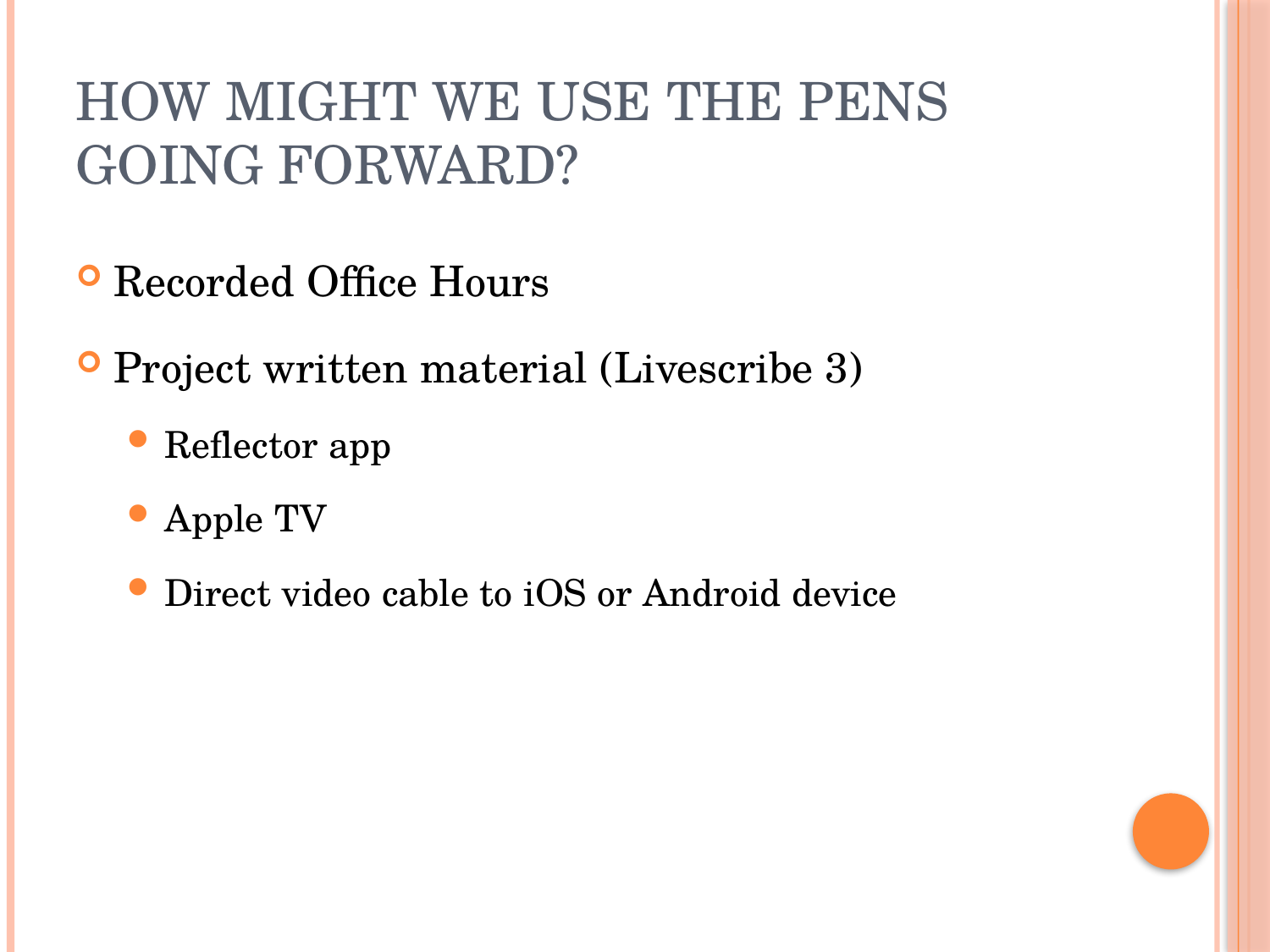

# How might we use the pens going forward?
Recorded Office Hours
Project written material (Livescribe 3)
Reflector app
Apple TV
Direct video cable to iOS or Android device